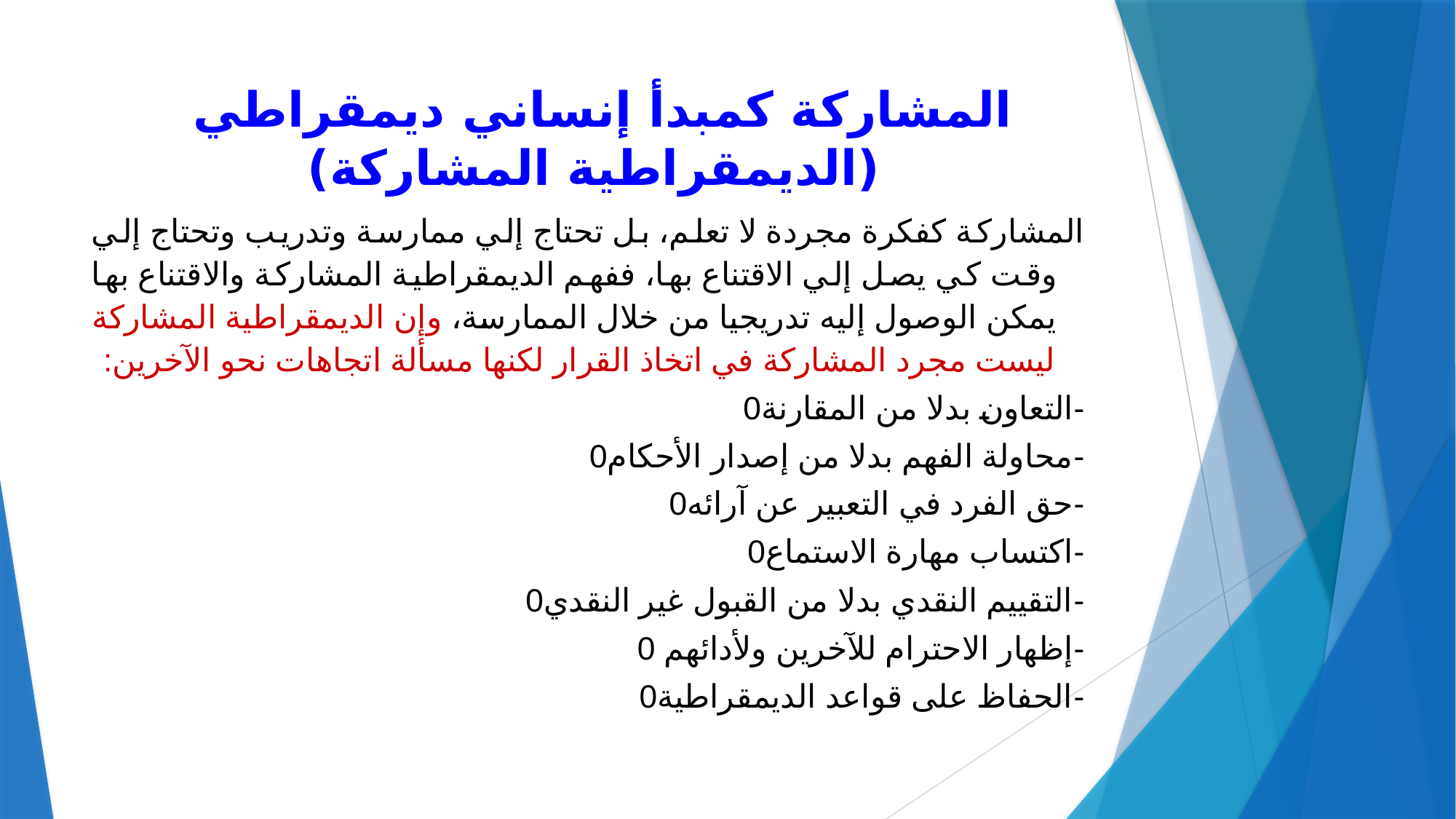

# المشاركة كمبدأ إنساني ديمقراطي (الديمقراطية المشاركة)
المشاركة كفكرة مجردة لا تعلم، بل تحتاج إلي ممارسة وتدريب وتحتاج إلي وقت كي يصل إلي الاقتناع بها، ففهم الديمقراطية المشاركة والاقتناع بها يمكن الوصول إليه تدريجيا من خلال الممارسة، وإن الديمقراطية المشاركة ليست مجرد المشاركة في اتخاذ القرار لكنها مسألة اتجاهات نحو الآخرين:
-	التعاون بدلا من المقارنة0
-	محاولة الفهم بدلا من إصدار الأحكام0
-	حق الفرد في التعبير عن آرائه0
-	اكتساب مهارة الاستماع0
-	التقييم النقدي بدلا من القبول غير النقدي0
-	إظهار الاحترام للآخرين ولأدائهم 0
-	الحفاظ على قواعد الديمقراطية0